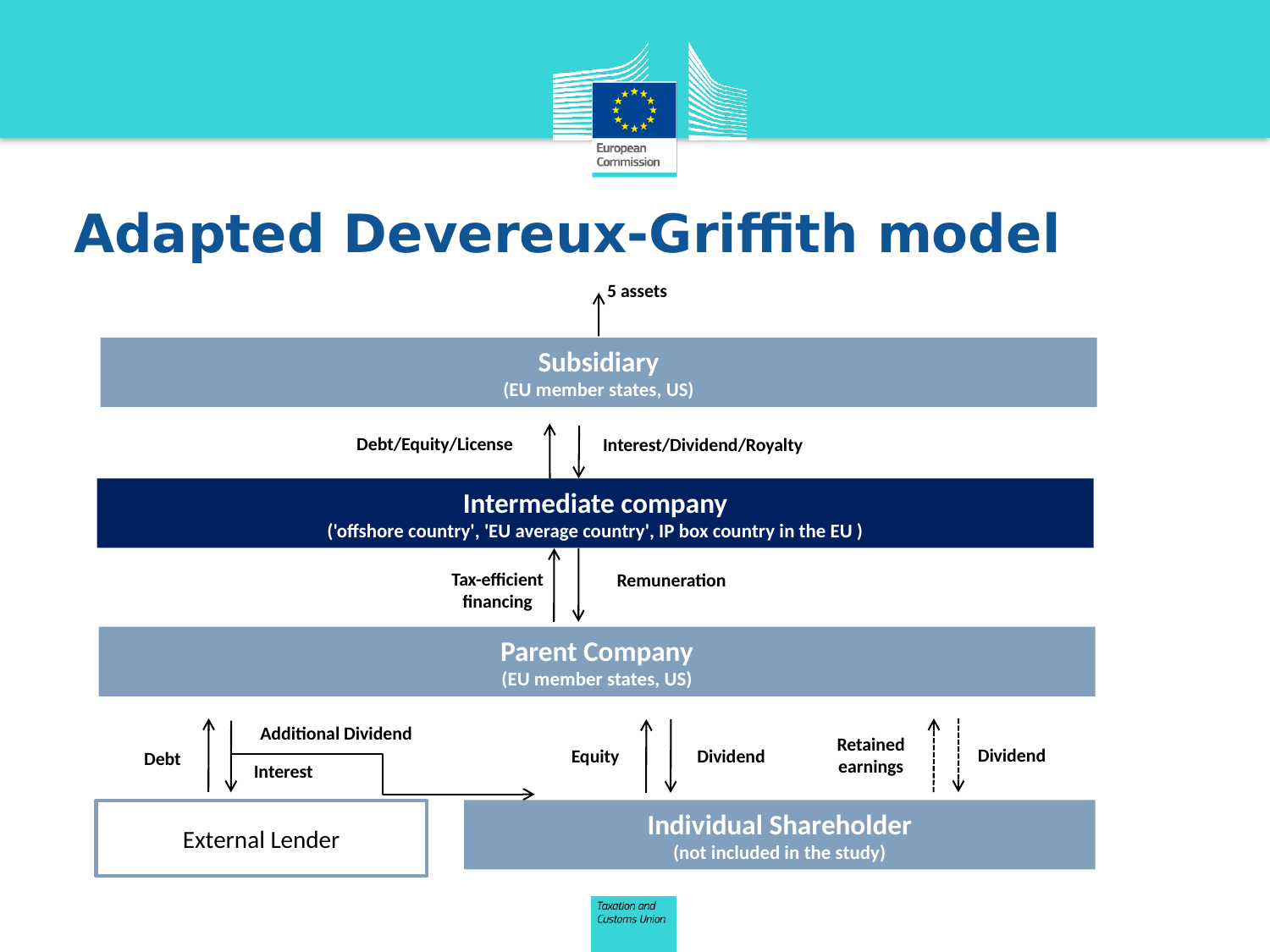

# Adapted Devereux-Griffith model
5 assets
Subsidiary
(EU member states, US)
Debt/Equity/License
Interest/Dividend/Royalty
Intermediate company
('offshore country', 'EU average country', IP box country in the EU )
Tax-efficient financing
Remuneration
Parent Company
(EU member states, US)
Additional Dividend
Retained earnings
Dividend
Equity
Dividend
Debt
Interest
Individual Shareholder
(not included in the study)
External Lender